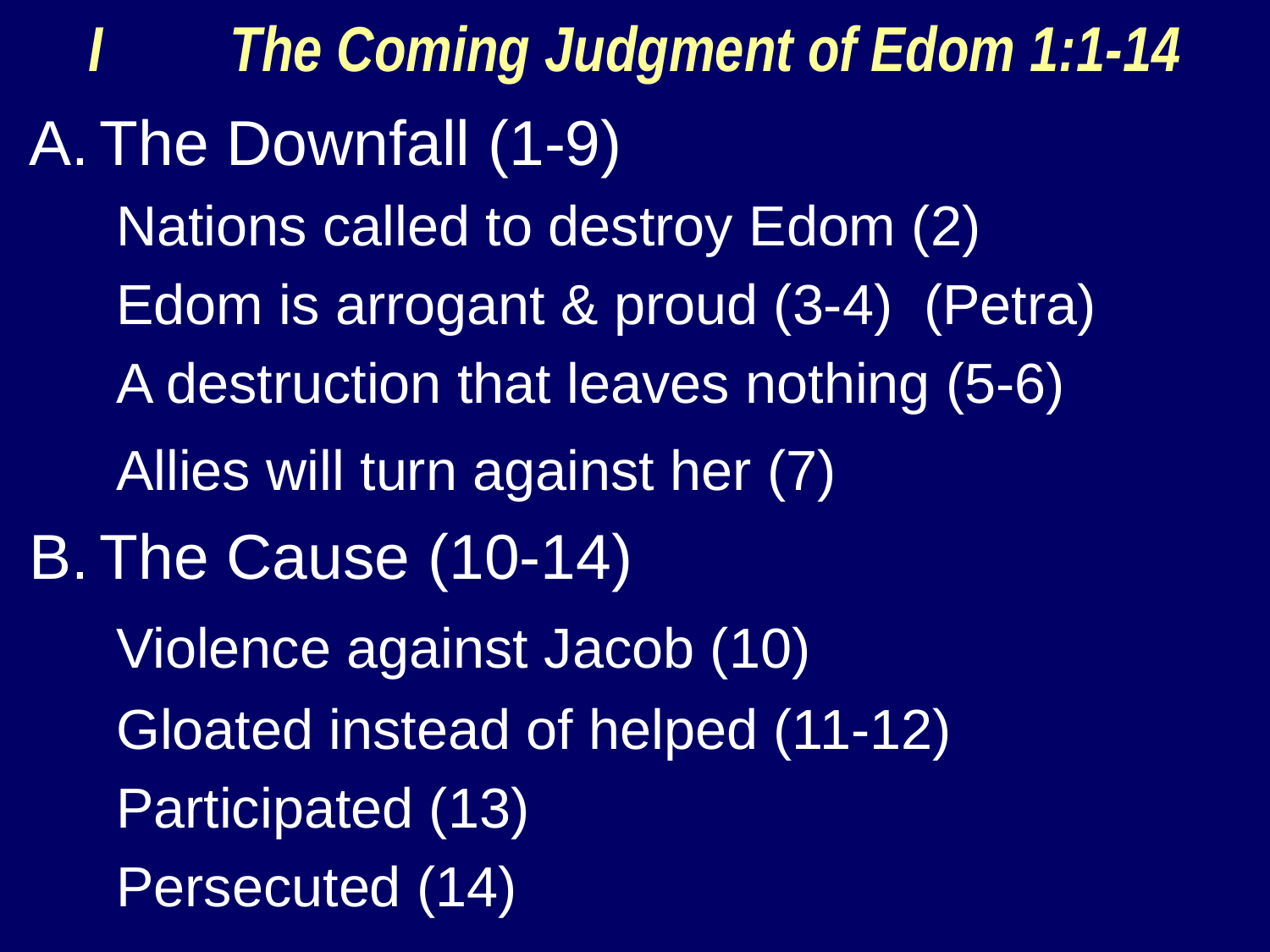

I 	 The Coming Judgment of Edom 1:1-14
The Downfall (1-9)
	Nations called to destroy Edom (2)
	Edom is arrogant & proud (3-4)  (Petra)
	A destruction that leaves nothing (5-6)
	Allies will turn against her (7)
The Cause (10-14)
	Violence against Jacob (10)
	Gloated instead of helped (11-12)
	Participated (13)
	Persecuted (14)